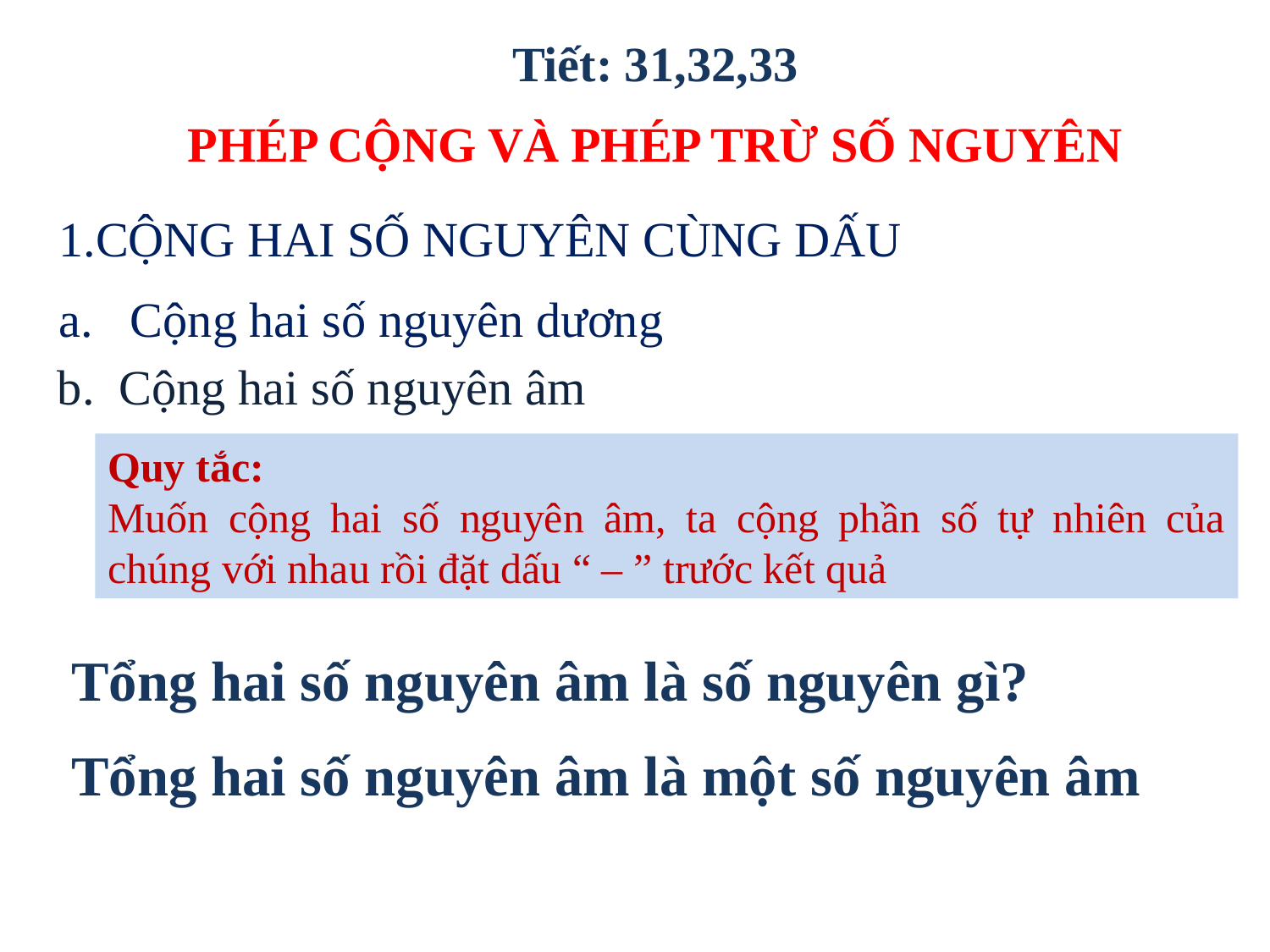

Tiết: 31,32,33
PHÉP CỘNG VÀ PHÉP TRỪ SỐ NGUYÊN
1.CỘNG HAI SỐ NGUYÊN CÙNG DẤU
Cộng hai số nguyên dương
b.  Cộng hai số nguyên âm
Quy tắc:
Muốn cộng hai số nguyên âm, ta cộng phần số tự nhiên của chúng với nhau rồi đặt dấu “ – ” trước kết quả
Tổng hai số nguyên âm là số nguyên gì?
Tổng hai số nguyên âm là một số nguyên âm